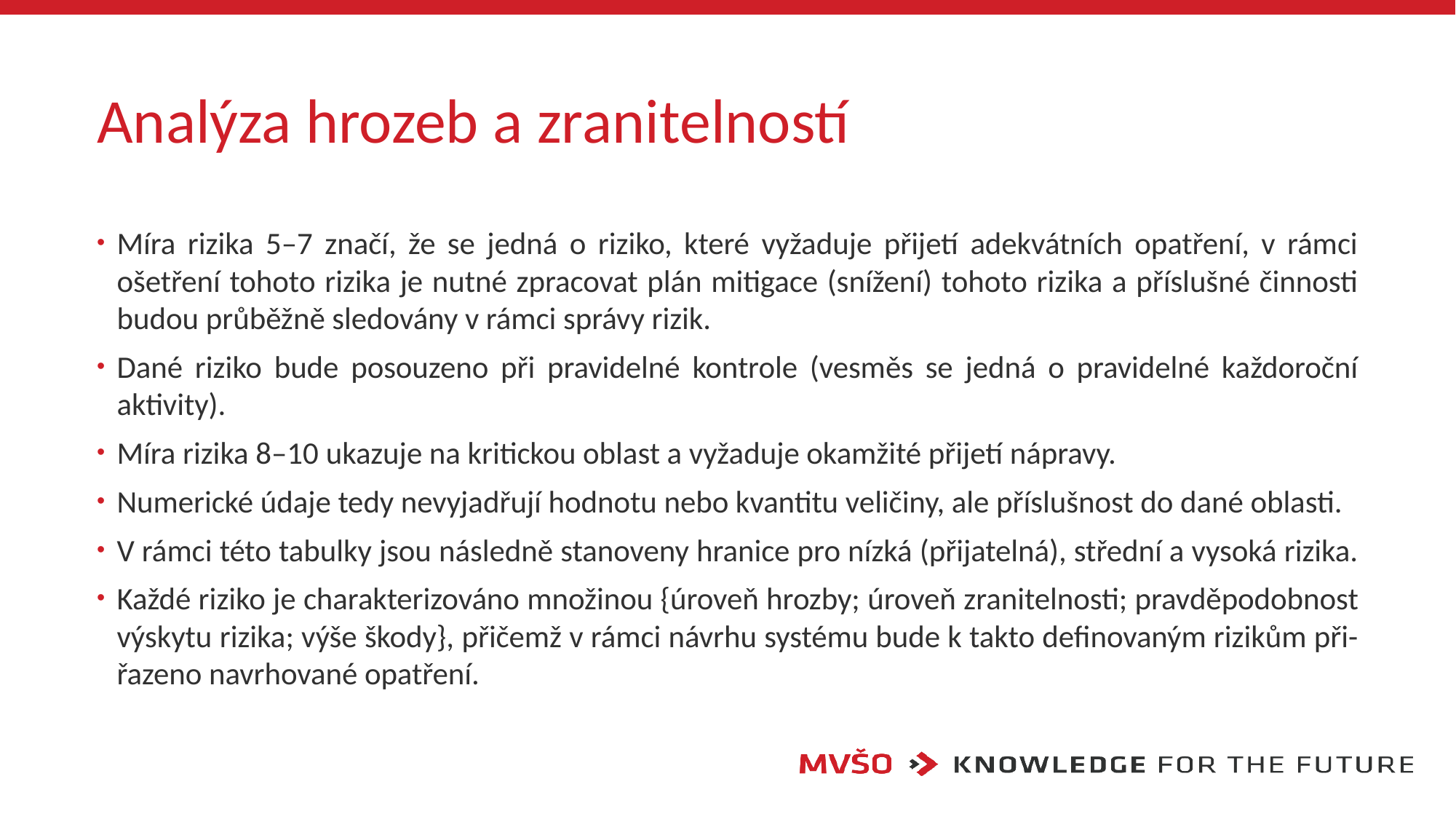

# Analýza hrozeb a zranitelností
Míra rizika 5–7 značí, že se jedná o riziko, které vyžaduje přijetí adekvátních opatření, v rámci ošetření tohoto rizika je nutné zpracovat plán mitigace (snížení) tohoto rizika a příslušné činnosti budou průběžně sledovány v rámci správy rizik.
Dané riziko bude posouzeno při pravidelné kontrole (vesměs se jedná o pravidelné každoroční aktivity).
Míra rizika 8–10 ukazuje na kritickou oblast a vyžaduje okamžité přijetí nápravy.
Numerické údaje tedy nevyjadřují hodnotu nebo kvantitu veličiny, ale příslušnost do dané oblasti.
V rámci této tabulky jsou následně stanoveny hranice pro nízká (přijatelná), střední a vysoká rizika.
Každé riziko je charakterizováno množinou {úroveň hrozby; úroveň zranitelnosti; pravděpodobnost výskytu rizika; výše škody}, přičemž v rámci návrhu systému bude k takto definovaným rizikům při-řazeno navrhované opatření.